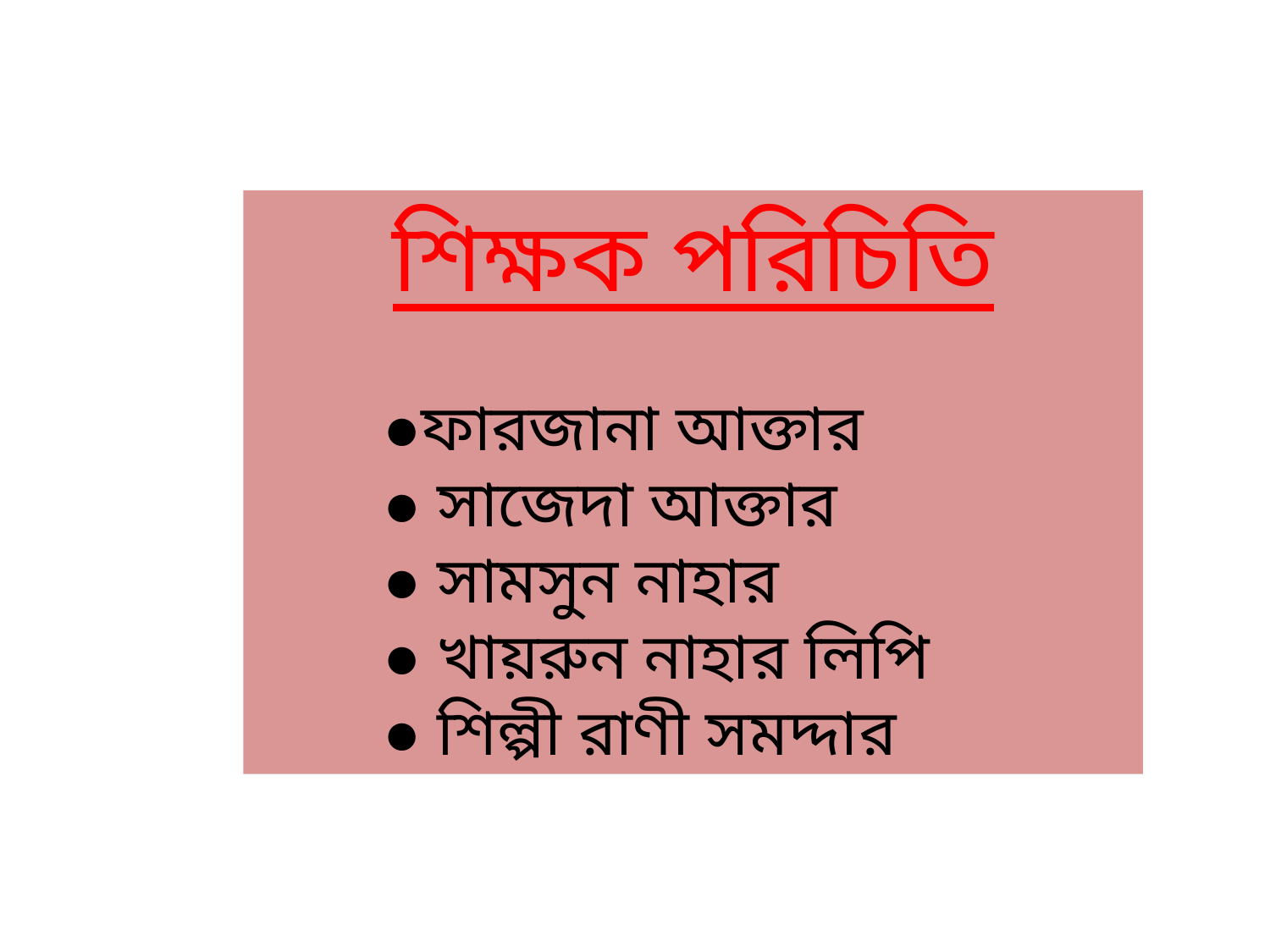

শিক্ষক পরিচিতি

	●ফারজানা আক্তার
	● সাজেদা আক্তার
	● সামসুন নাহার
	● খায়রুন নাহার লিপি
	● শিল্পী রাণী সমদ্দার